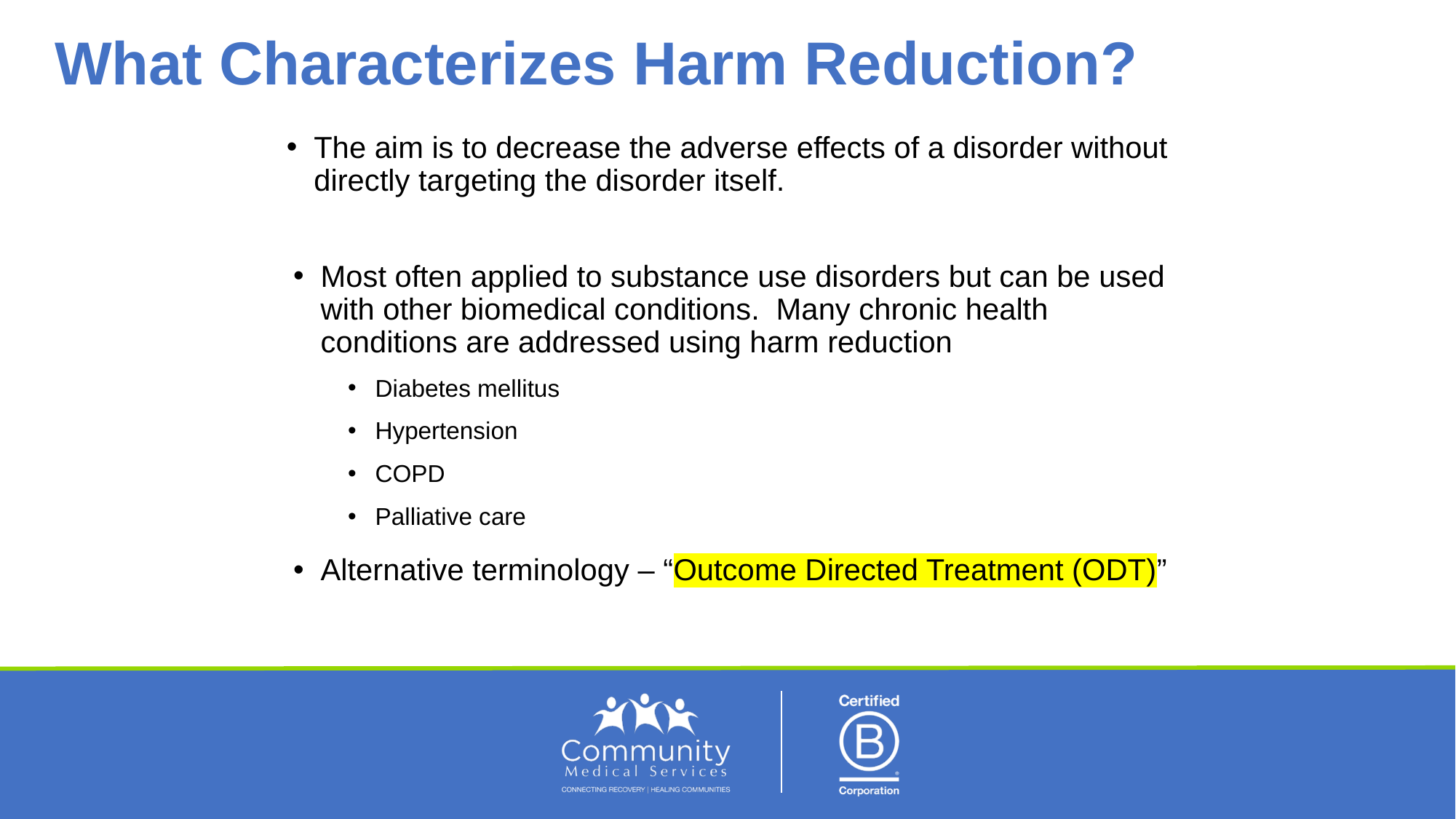

# What Characterizes Harm Reduction?
The aim is to decrease the adverse effects of a disorder without directly targeting the disorder itself.

Most often applied to substance use disorders but can be used with other biomedical conditions.  Many chronic health conditions are addressed using harm reduction
Diabetes mellitus
Hypertension
COPD
Palliative care
Alternative terminology – “Outcome Directed Treatment (ODT)”